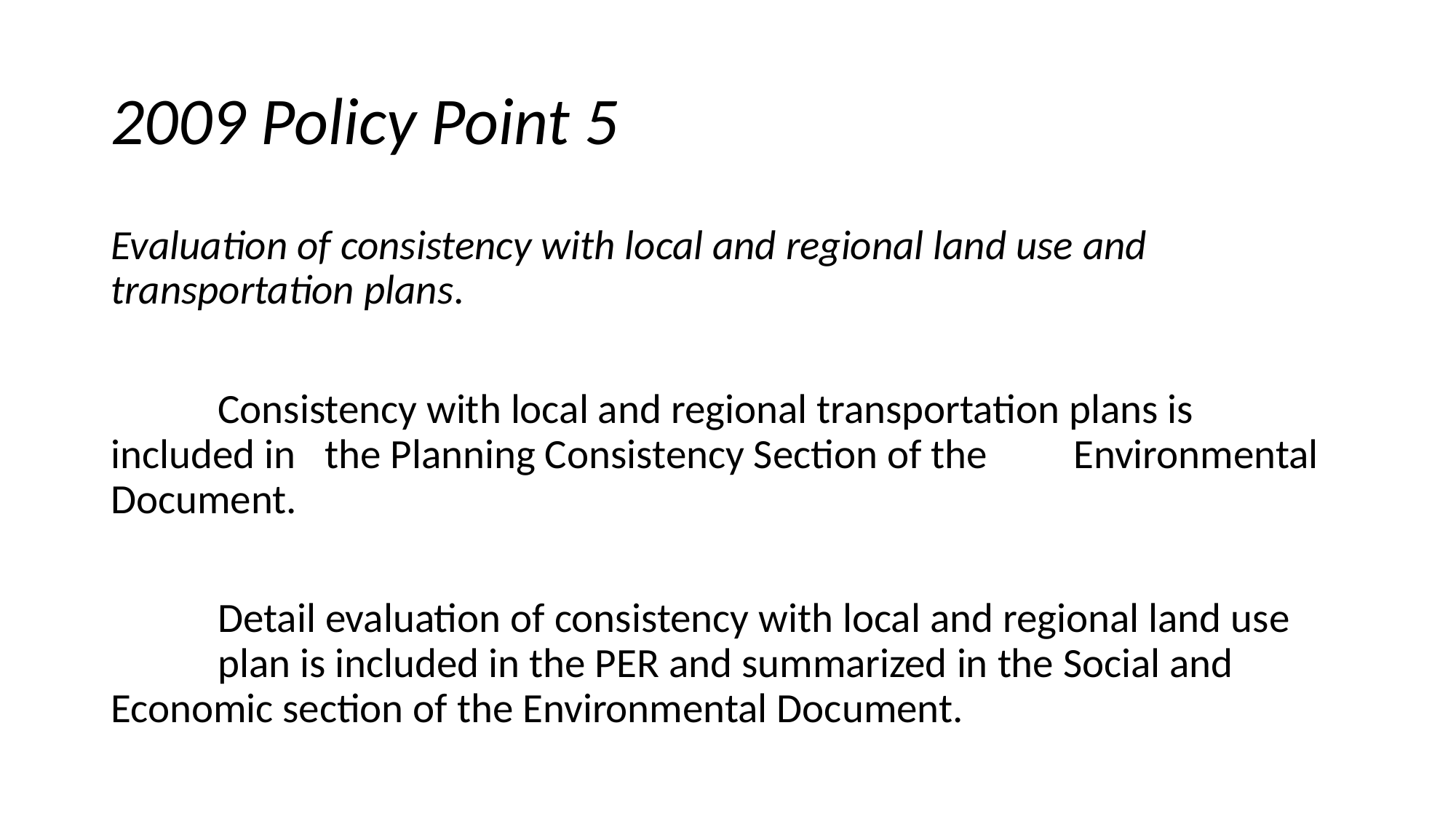

# 2009 Policy Point 5
Evaluation of consistency with local and regional land use and transportation plans.

	Consistency with local and regional transportation plans is 	included in 	the Planning Consistency Section of the 	Environmental Document.

	Detail evaluation of consistency with local and regional land use 	plan is included in the PER and summarized in the Social and 	Economic section of the Environmental Document.